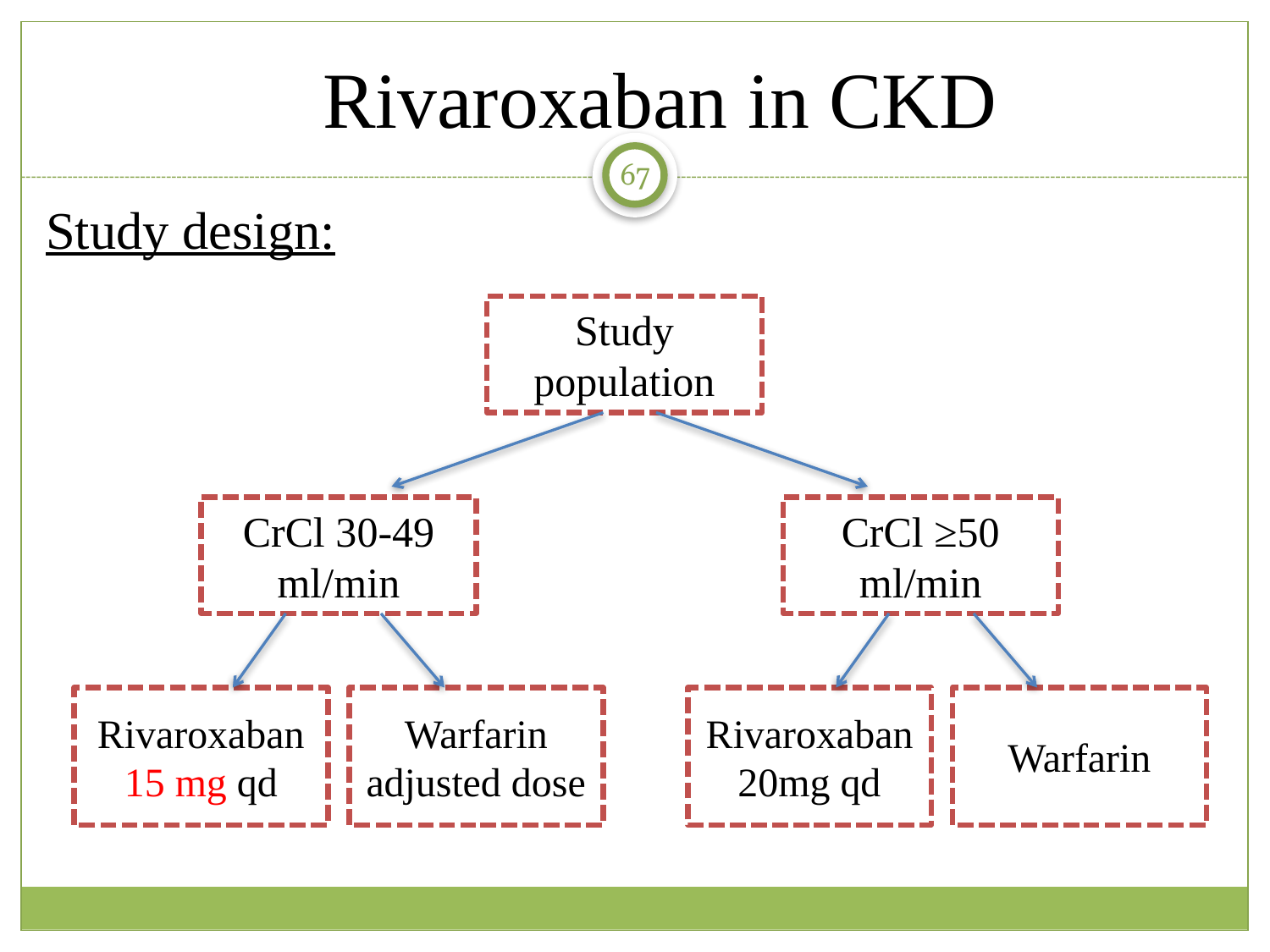

Rivaroxaban in CKD
67
Study design:
Study population
CrCl 30-49 ml/min
CrCl ≥50 ml/min
Rivaroxaban 15 mg qd
Warfarin adjusted dose
Rivaroxaban 20mg qd
Warfarin